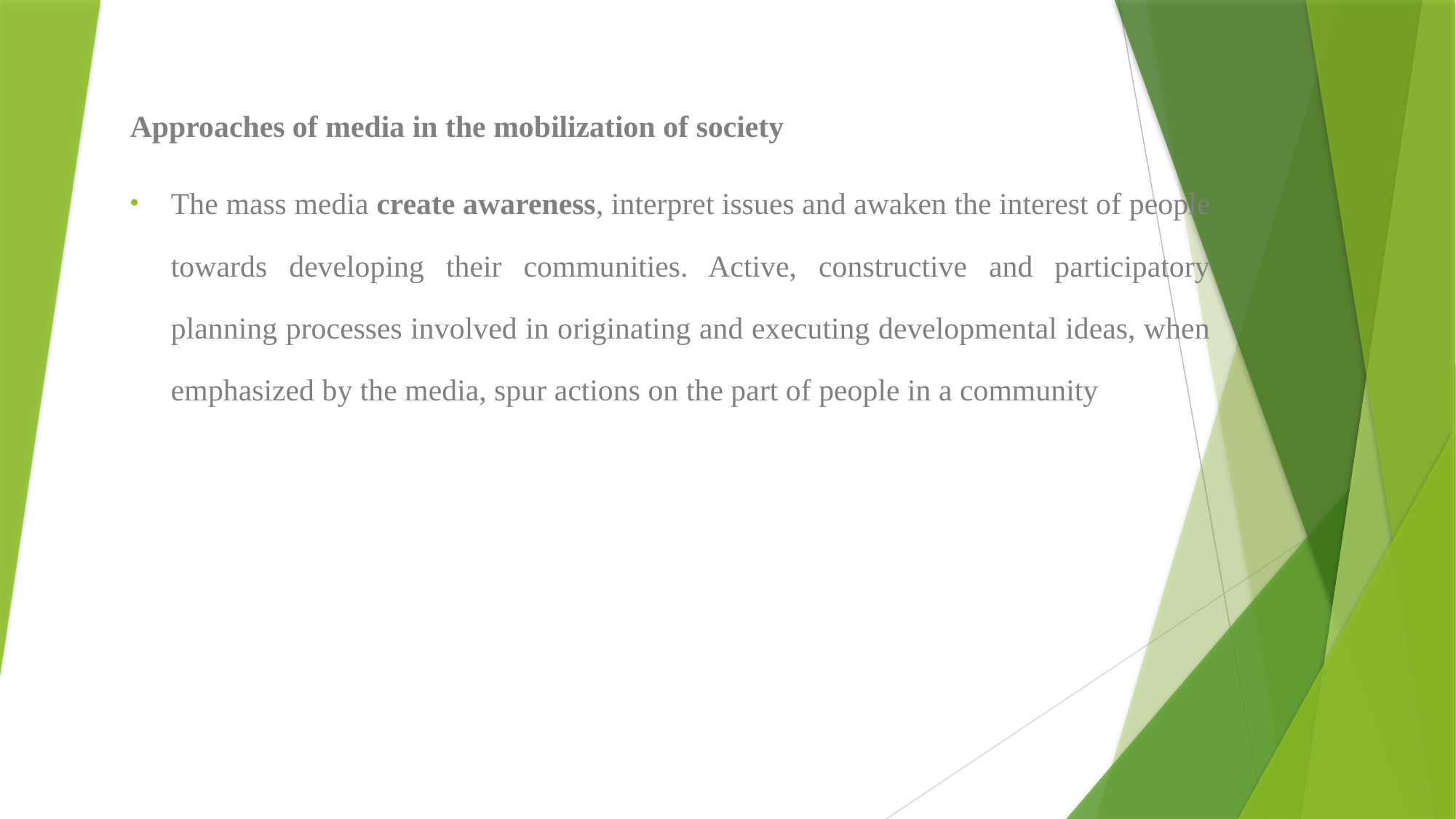

Approaches of media in the mobilization of society
The mass media create awareness, interpret issues and awaken the interest of people towards developing their communities. Active, constructive and participatory planning processes involved in originating and executing developmental ideas, when emphasized by the media, spur actions on the part of people in a community